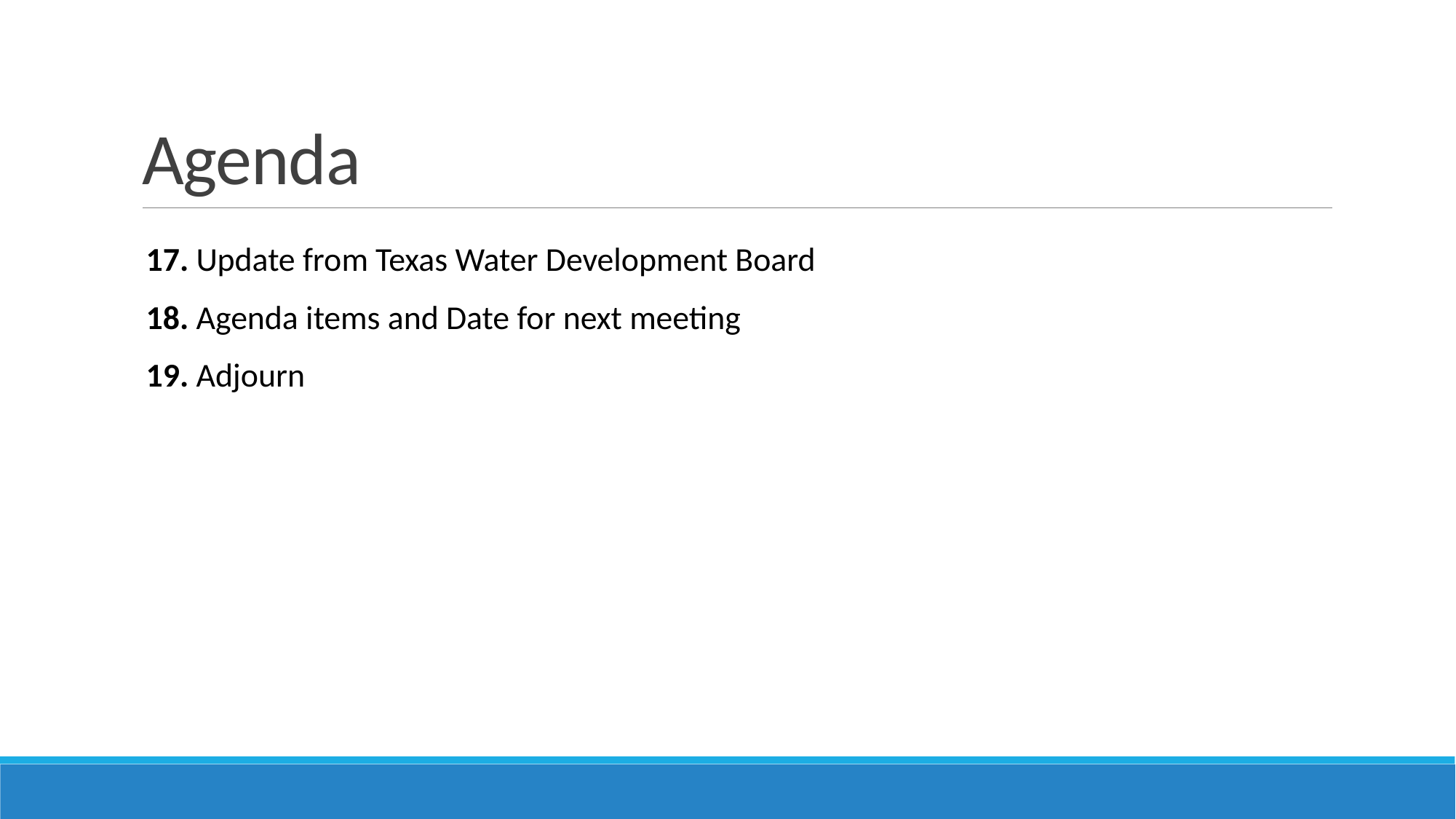

# Agenda
17. Update from Texas Water Development Board
18. Agenda items and Date for next meeting
19. Adjourn